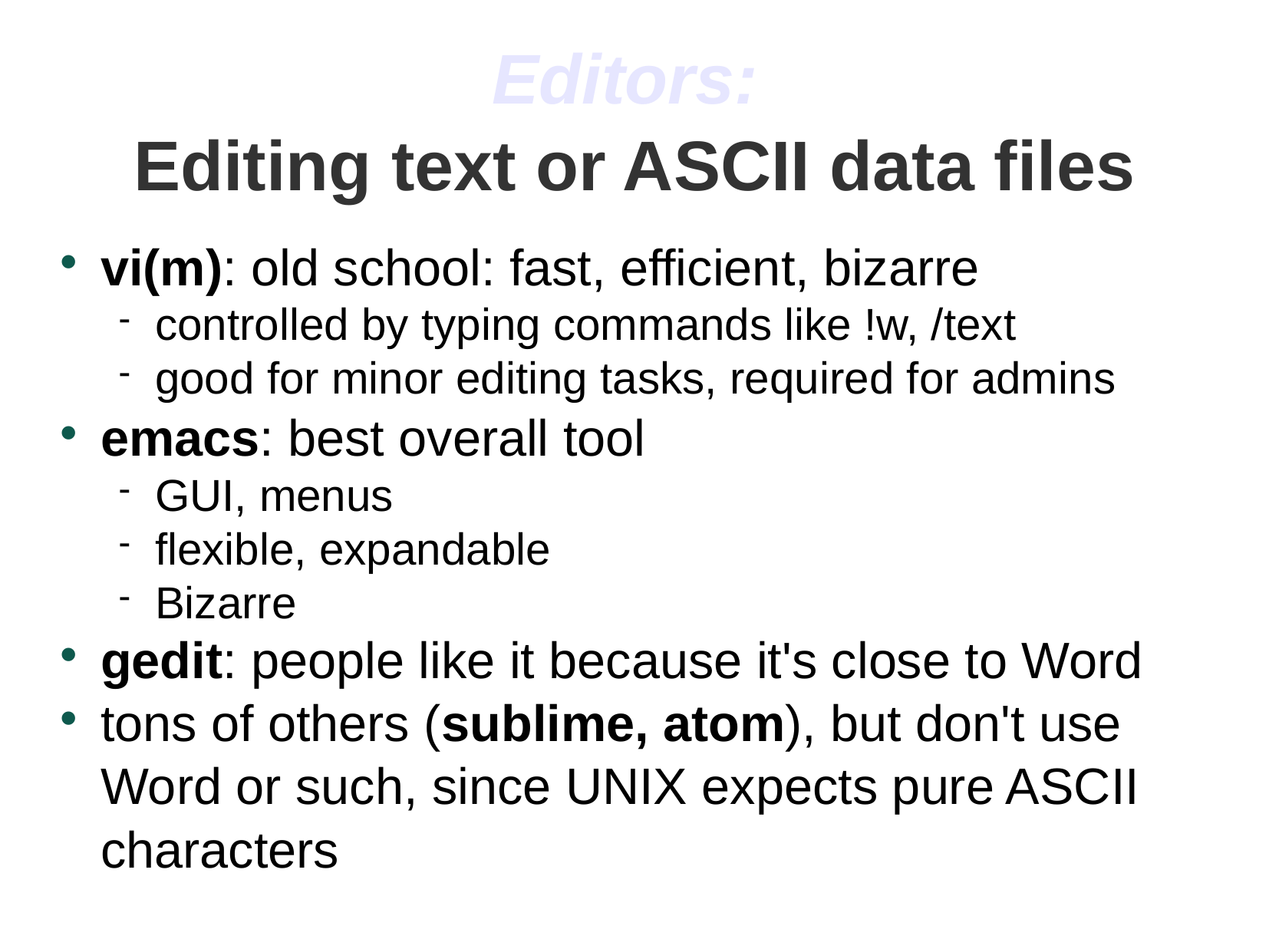

Editors:
Editing text or ASCII data files
vi(m): old school: fast, efficient, bizarre
controlled by typing commands like !w, /text
good for minor editing tasks, required for admins
emacs: best overall tool
GUI, menus
flexible, expandable
Bizarre
gedit: people like it because it's close to Word
tons of others (sublime, atom), but don't use Word or such, since UNIX expects pure ASCII characters